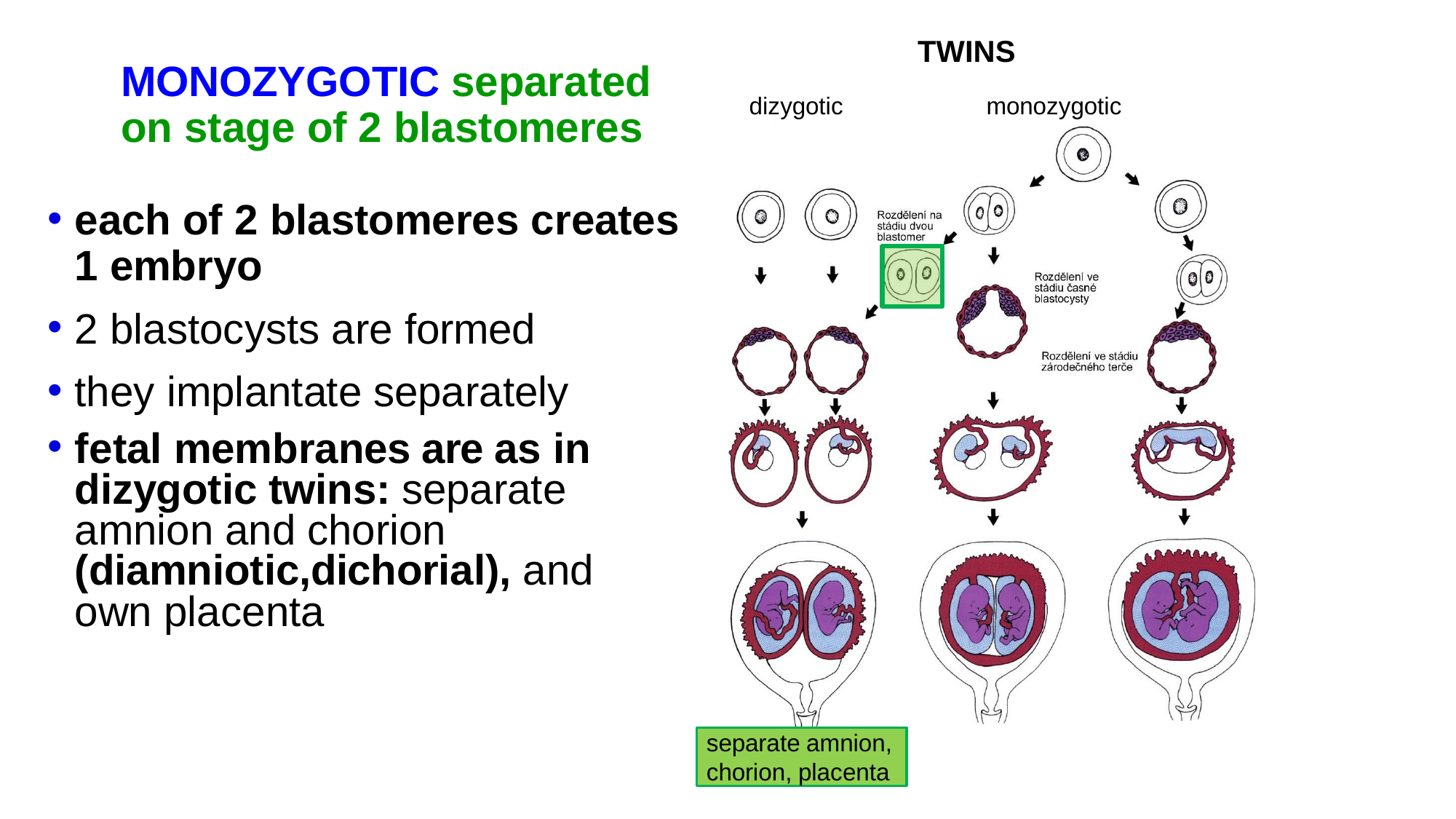

TWINS
MONOZYGOTIC separated
on stage of 2 blastomeres

dizygotic
monozygotic
each of 2 blastomeres creates 1 embryo
2 blastocysts are formed
they implantate separately
fetal membranes are as in dizygotic twins: separate amnion and chorion (diamniotic,dichorial), and own placenta

separate amnion, chorion, placenta